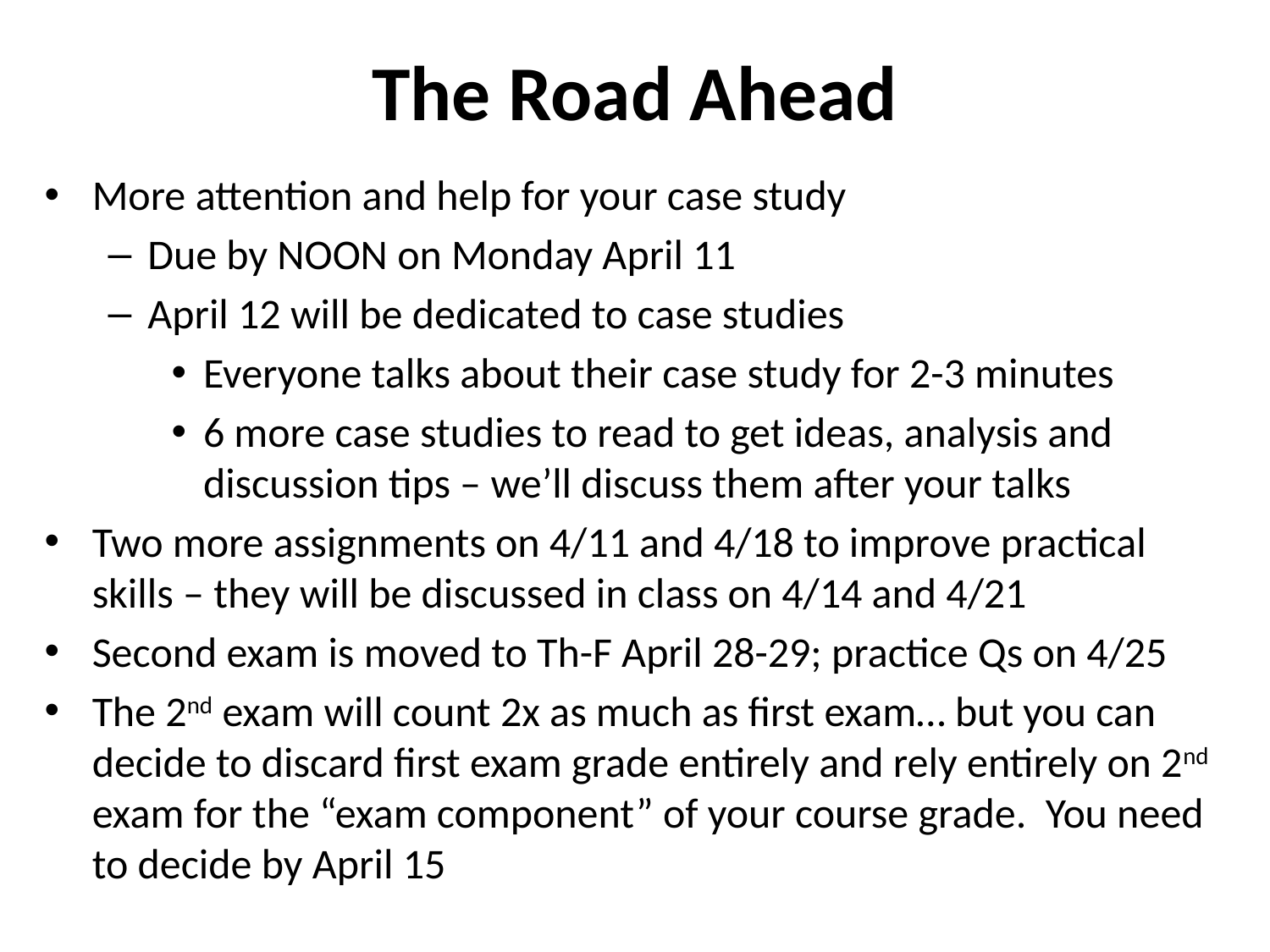

# The Road Ahead
More attention and help for your case study
Due by NOON on Monday April 11
April 12 will be dedicated to case studies
Everyone talks about their case study for 2-3 minutes
6 more case studies to read to get ideas, analysis and discussion tips – we’ll discuss them after your talks
Two more assignments on 4/11 and 4/18 to improve practical skills – they will be discussed in class on 4/14 and 4/21
Second exam is moved to Th-F April 28-29; practice Qs on 4/25
The 2nd exam will count 2x as much as first exam… but you can decide to discard first exam grade entirely and rely entirely on 2nd exam for the “exam component” of your course grade.  You need to decide by April 15